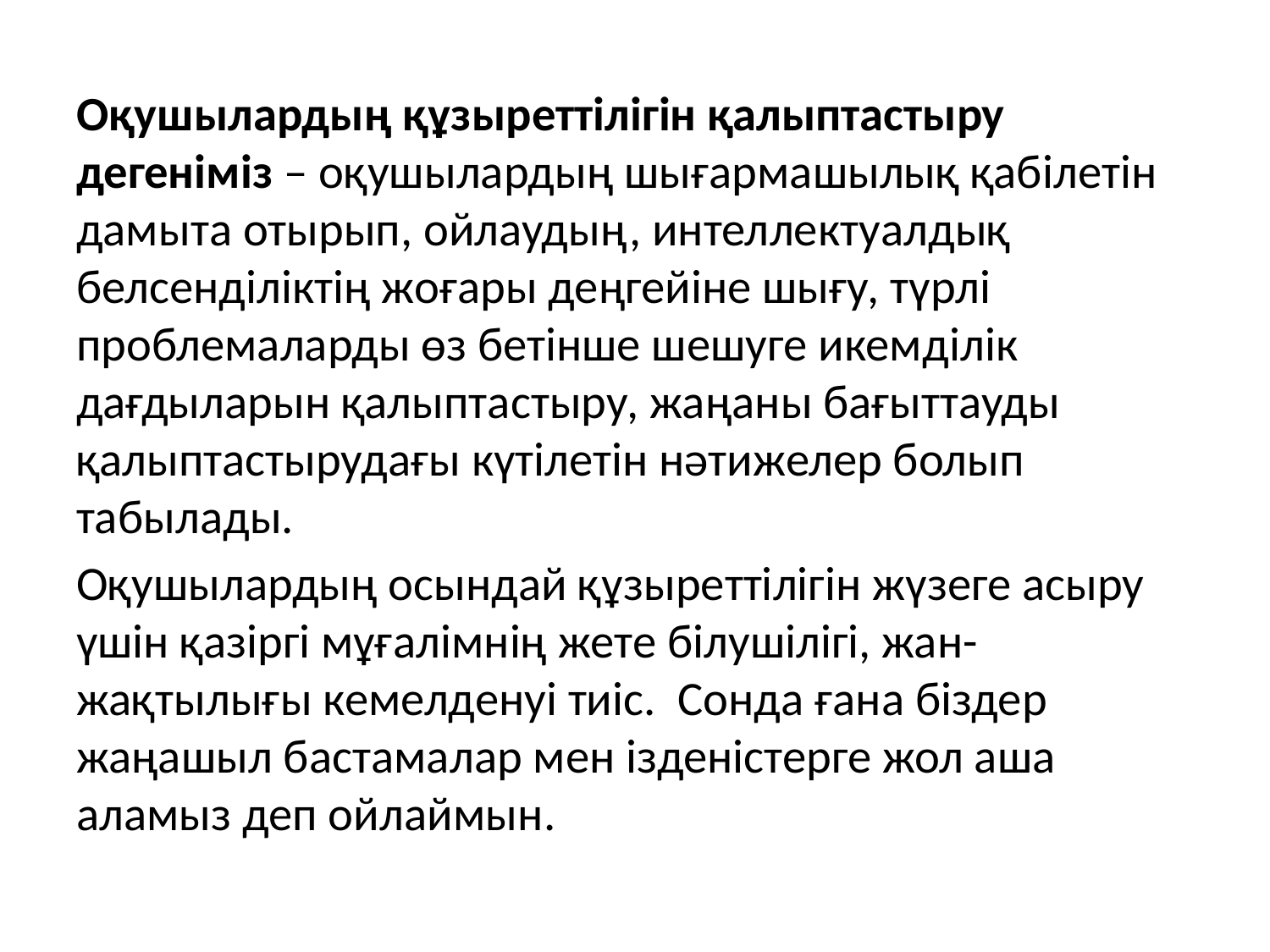

Оқушылардың құзыреттілігін қалыптастыру дегеніміз – оқушылардың шығармашылық қабілетін дамыта отырып, ойлаудың, интеллектуалдық белсенділіктің жоғары деңгейіне шығу, түрлі проблемаларды өз бетінше шешуге икемділік дағдыларын қалыптастыру, жаңаны бағыттауды қалыптастырудағы күтілетін нәтижелер болып табылады.
Оқушылардың осындай құзыреттілігін жүзеге асыру үшін қазіргі мұғалімнің жете білушілігі, жан-жақтылығы кемелденуі тиіс.  Сонда ғана біздер жаңашыл бастамалар мен ізденістерге жол аша аламыз деп ойлаймын.